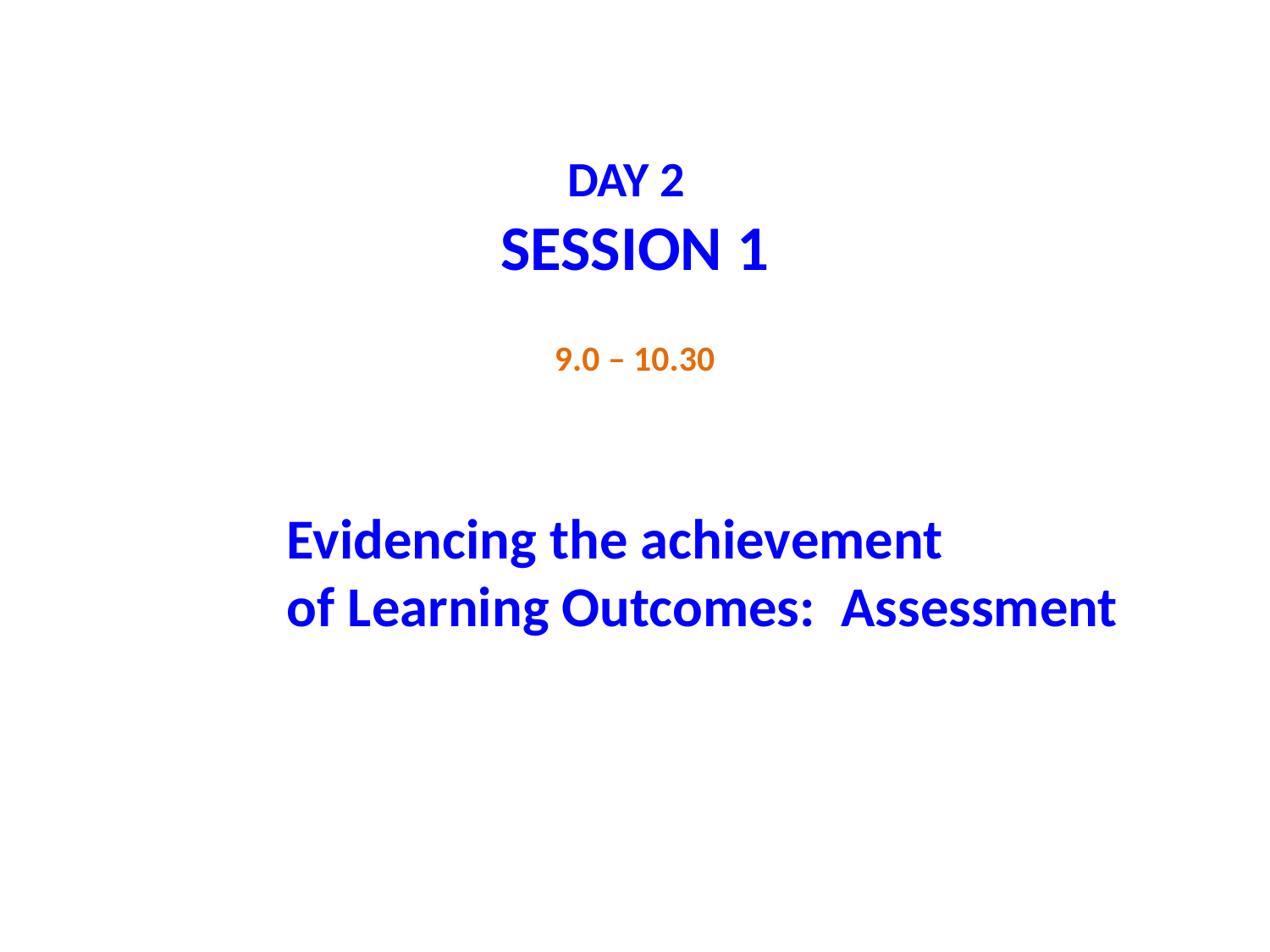

DAY 2
SESSION 1
9.0 – 10.30
Evidencing the achievement
of Learning Outcomes:  Assessment